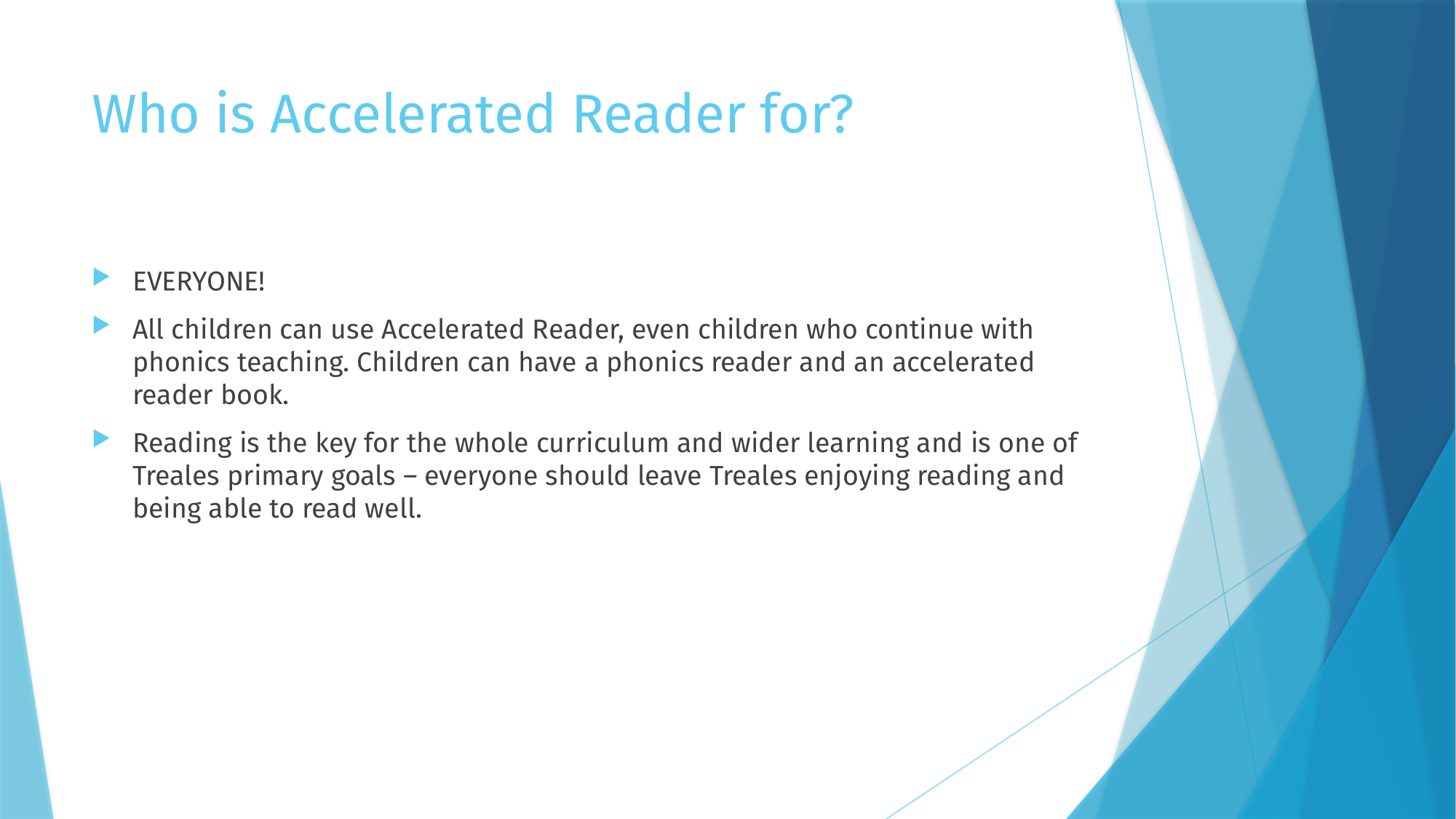

# Who is Accelerated Reader for?
EVERYONE!
All children can use Accelerated Reader, even children who continue with phonics teaching. Children can have a phonics reader and an accelerated reader book.
Reading is the key for the whole curriculum and wider learning and is one of Treales primary goals – everyone should leave Treales enjoying reading and being able to read well.